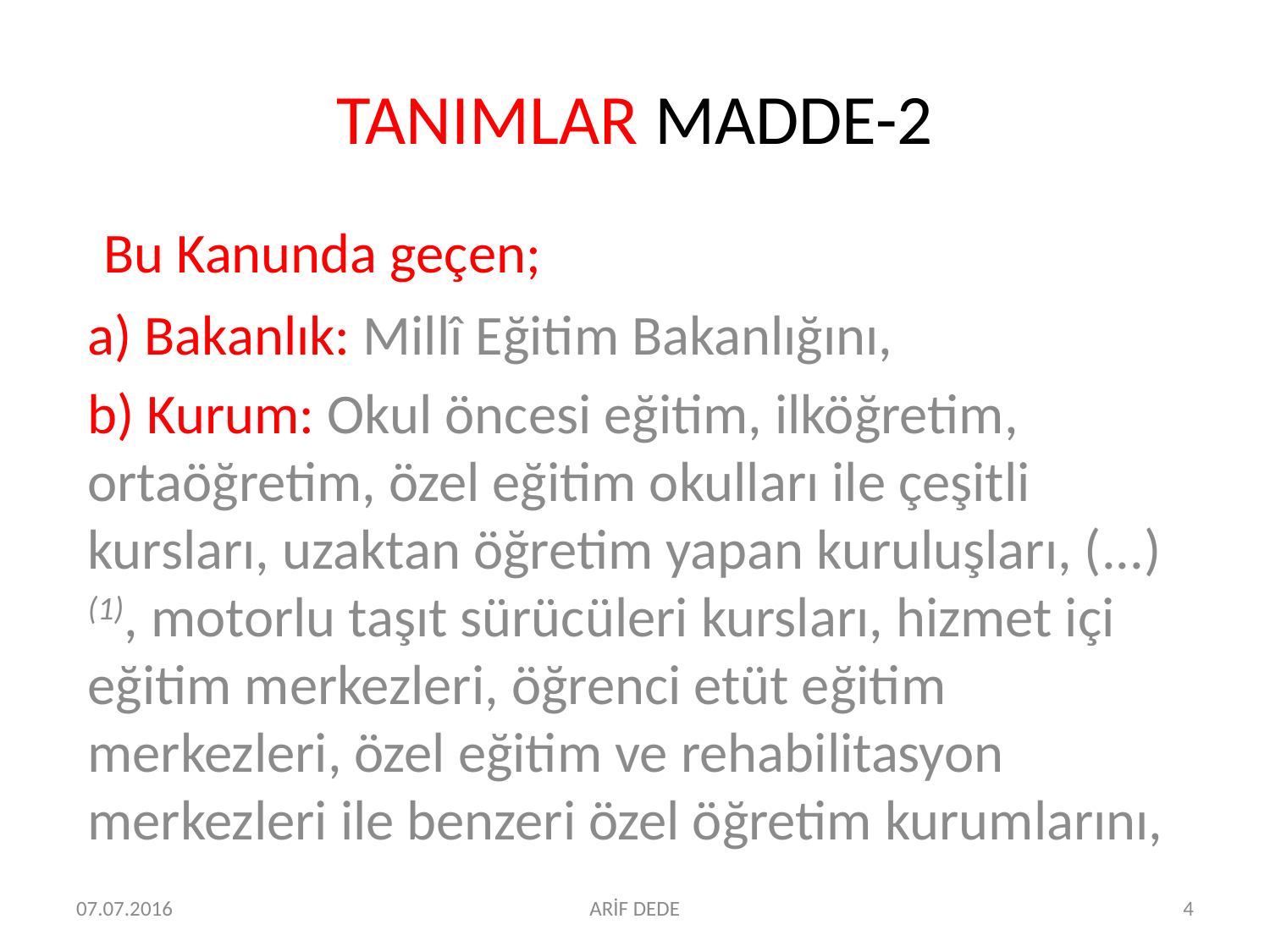

# TANIMLAR MADDE-2
 Bu Kanunda geçen;
a) Bakanlık: Millî Eğitim Bakanlığını,
b) Kurum: Okul öncesi eğitim, ilköğretim, ortaöğretim, özel eğitim okulları ile çeşitli kursları, uzaktan öğretim yapan kuruluşları, (...)(1), motorlu taşıt sürücüleri kursları, hizmet içi eğitim merkezleri, öğrenci etüt eğitim merkezleri, özel eğitim ve rehabilitasyon merkezleri ile benzeri özel öğretim kurumlarını,
07.07.2016
ARİF DEDE
4